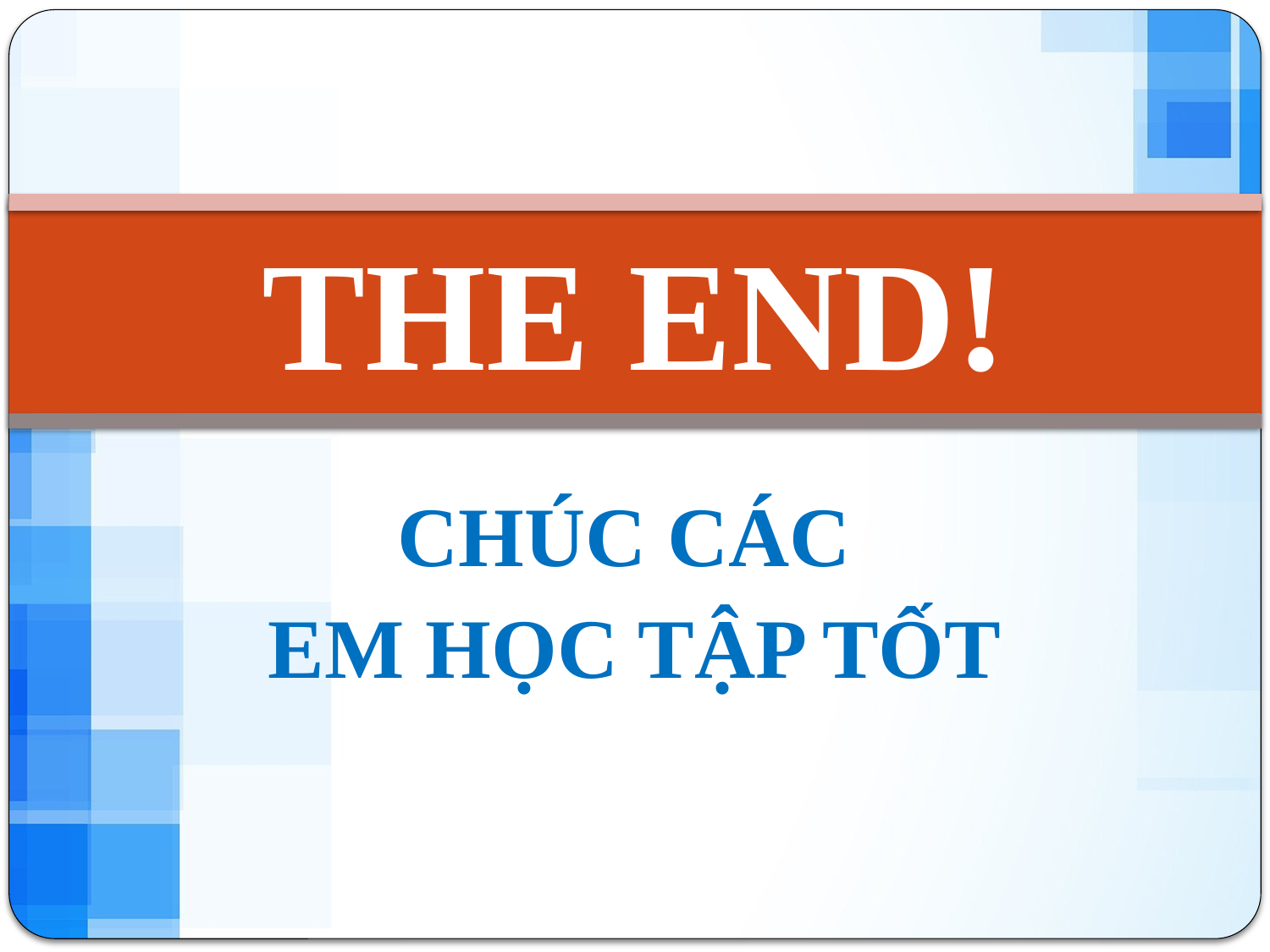

# THE END!
CHÚC CÁC
EM HỌC TẬP TỐT